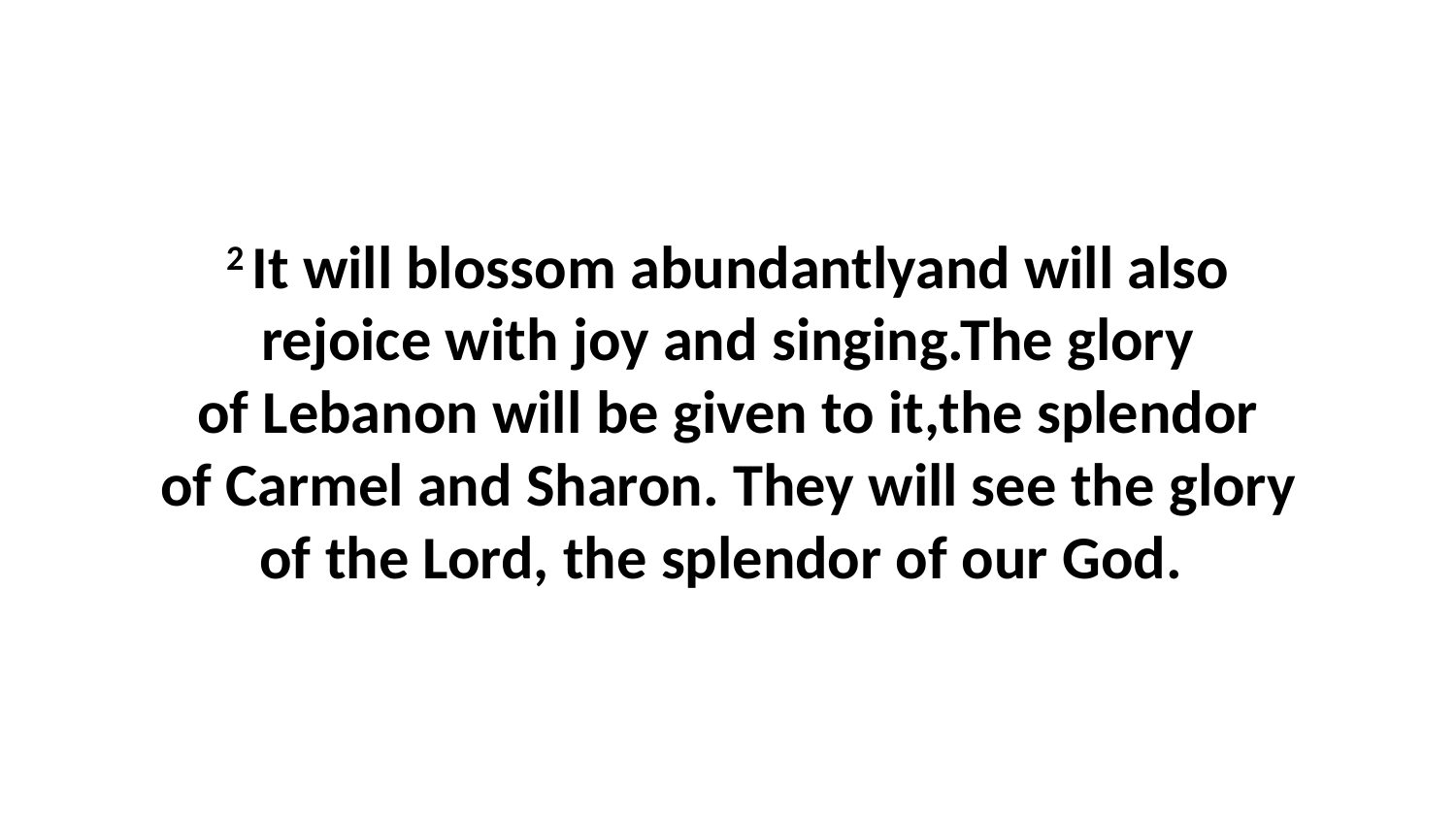

2 It will blossom abundantlyand will also rejoice with joy and singing.The glory of Lebanon will be given to it,the splendor of Carmel and Sharon. They will see the glory of the Lord, the splendor of our God.